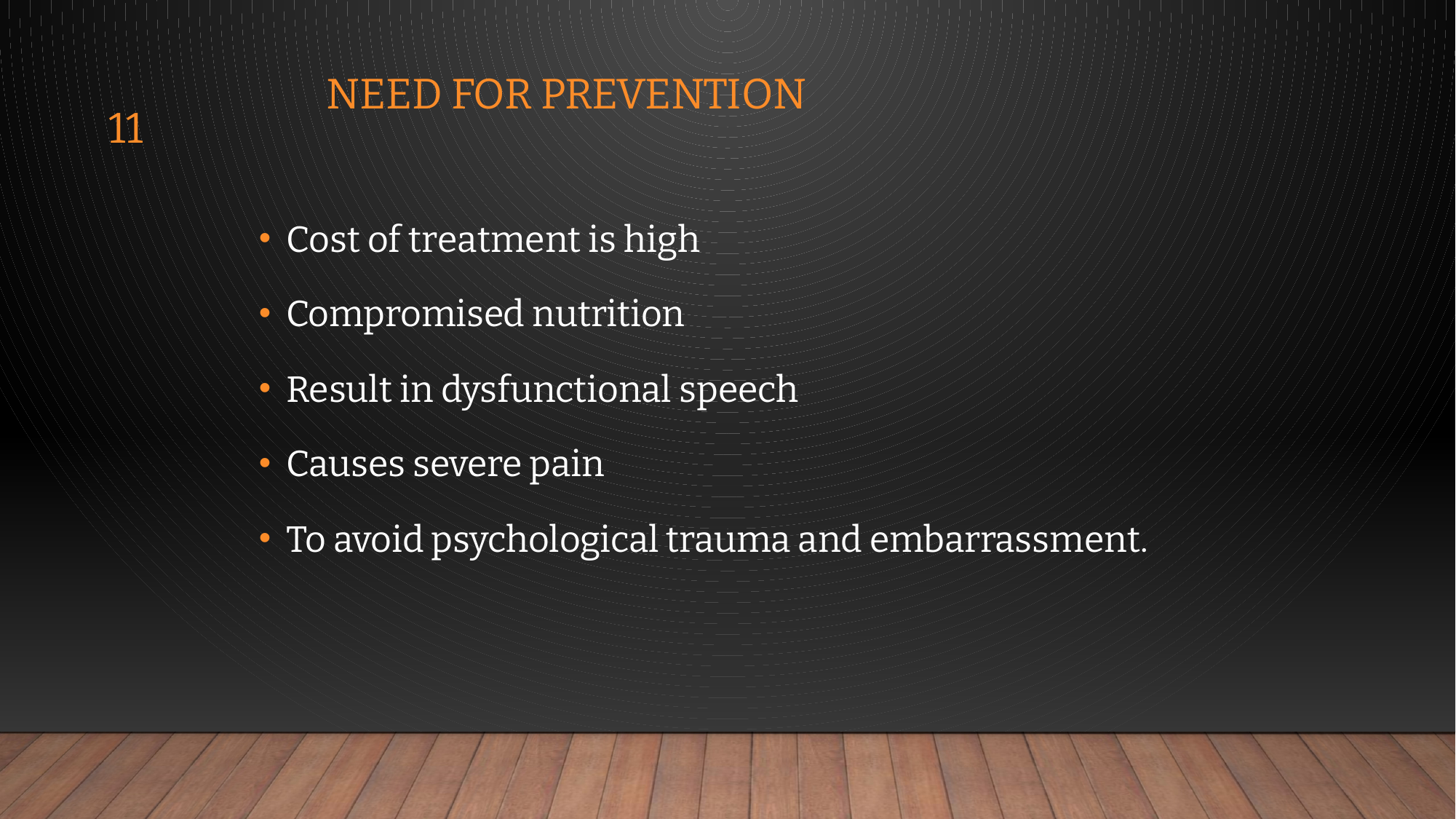

# Need for Prevention
11
Cost of treatment is high
Compromised nutrition
Result in dysfunctional speech
Causes severe pain
To avoid psychological trauma and embarrassment.